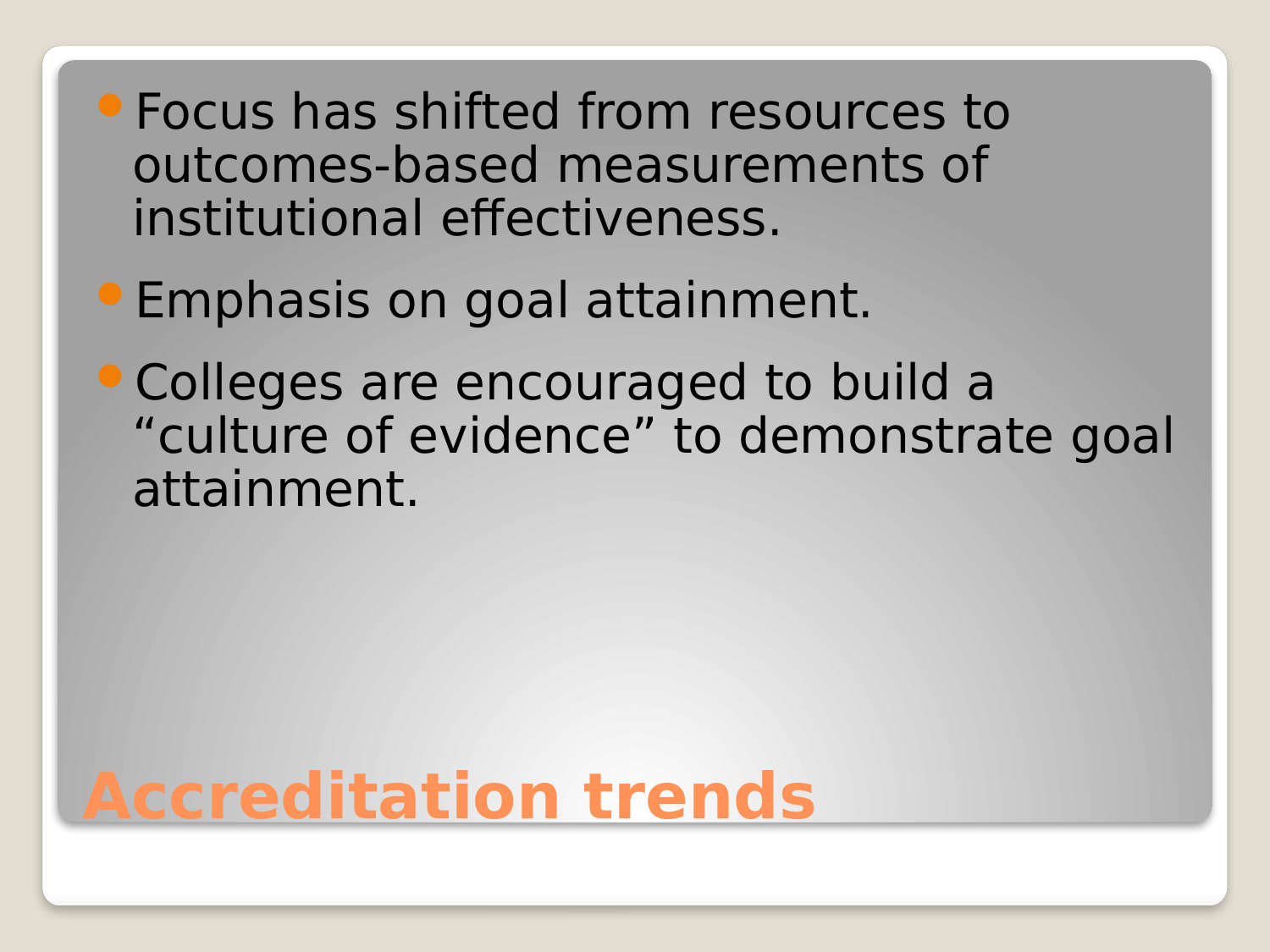

Focus has shifted from resources to outcomes-based measurements of institutional effectiveness.
Emphasis on goal attainment.
Colleges are encouraged to build a “culture of evidence” to demonstrate goal attainment.
# Accreditation trends